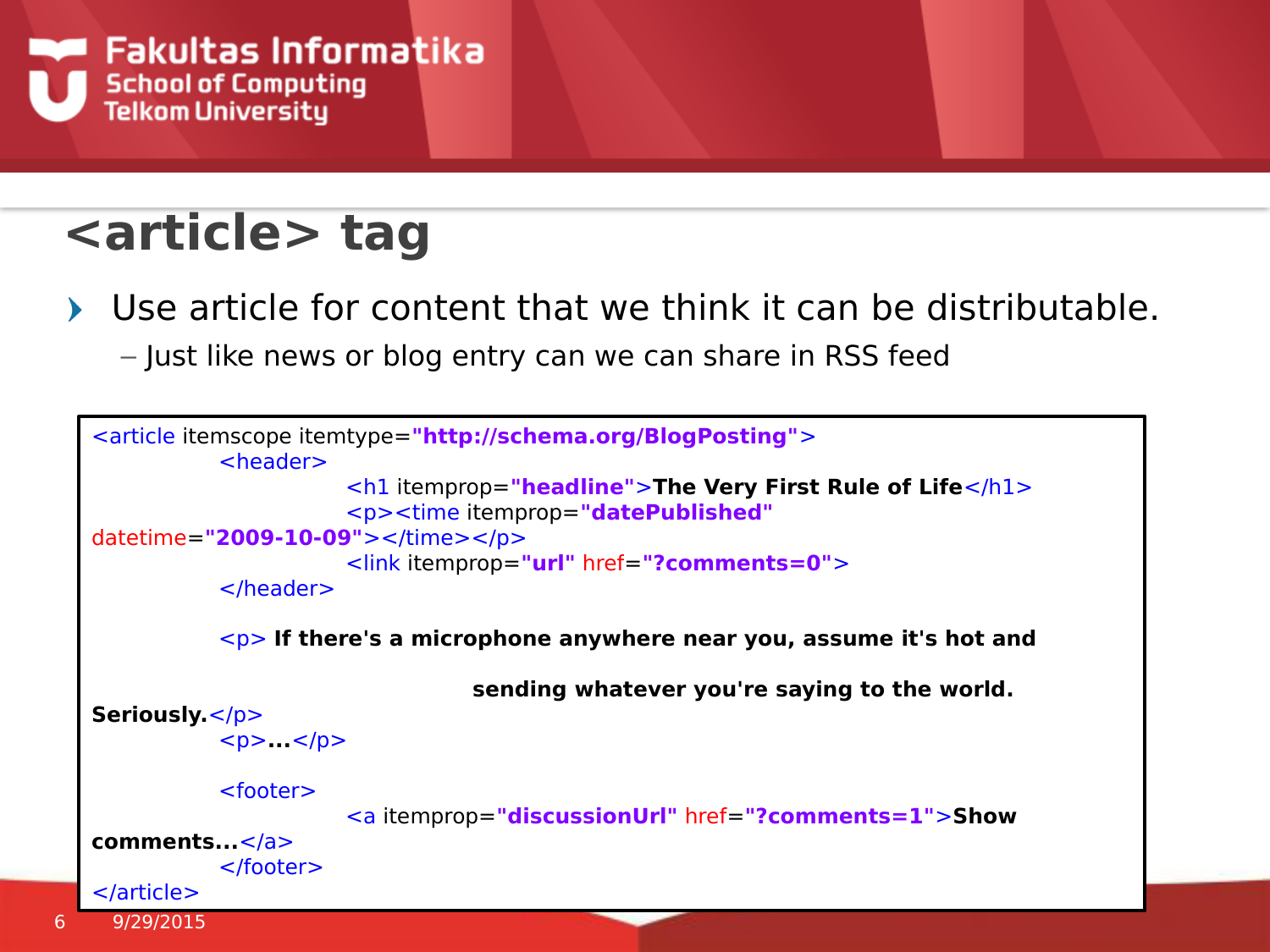

# <article> tag
Use article for content that we think it can be distributable.
Just like news or blog entry can we can share in RSS feed
<article itemscope itemtype="http://schema.org/BlogPosting">
	<header>
		<h1 itemprop="headline">The Very First Rule of Life</h1>
		<p><time itemprop="datePublished" datetime="2009-10-09"></time></p>
		<link itemprop="url" href="?comments=0">
	</header>

	<p> If there's a microphone anywhere near you, assume it's hot and
			sending whatever you're saying to the world. Seriously.</p>
	<p>...</p>

	<footer>
		<a itemprop="discussionUrl" href="?comments=1">Show comments...</a>
	</footer>
</article>

6
9/29/2015